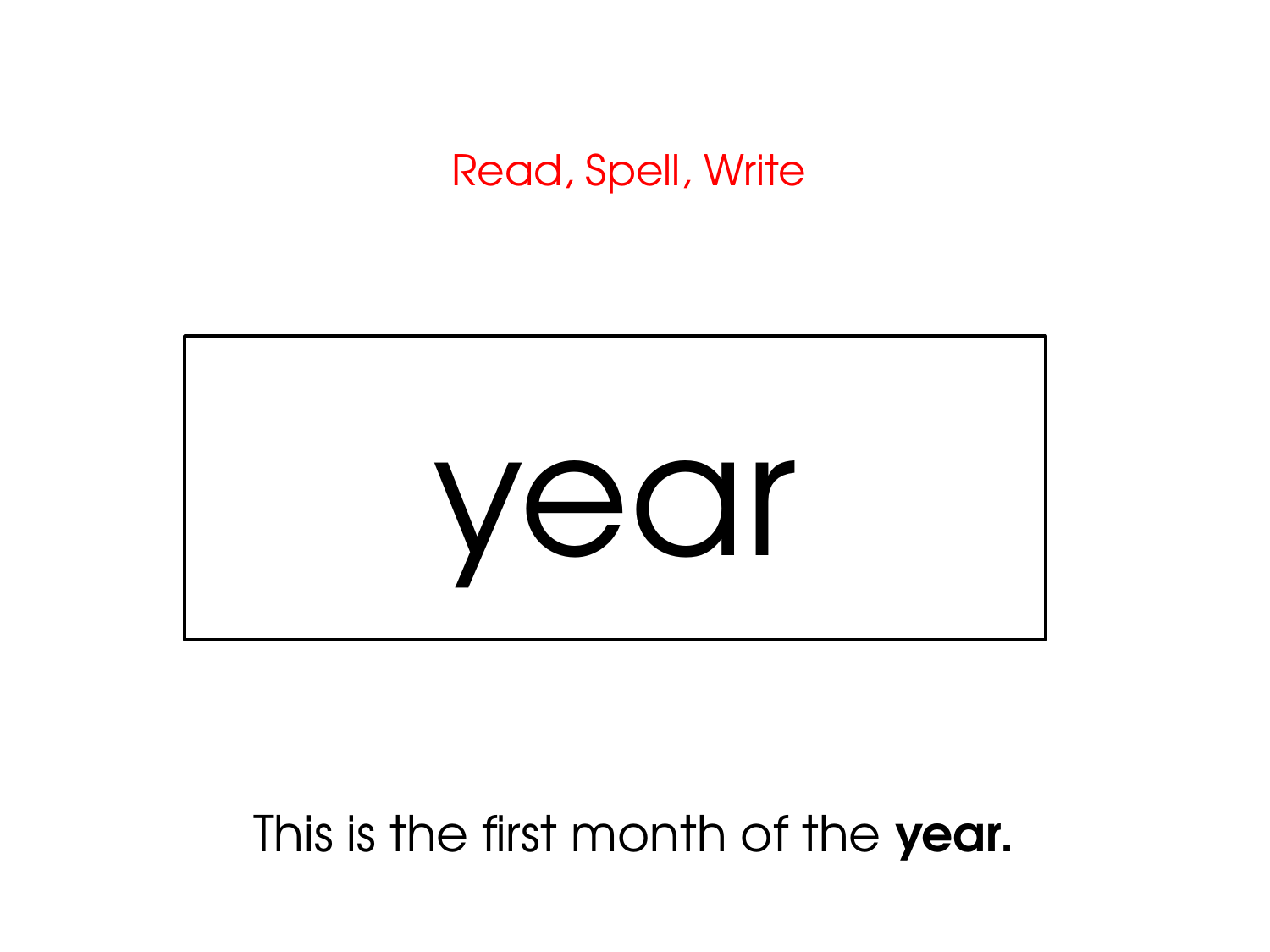

Read, Spell, Write
year
This is the first month of the year.